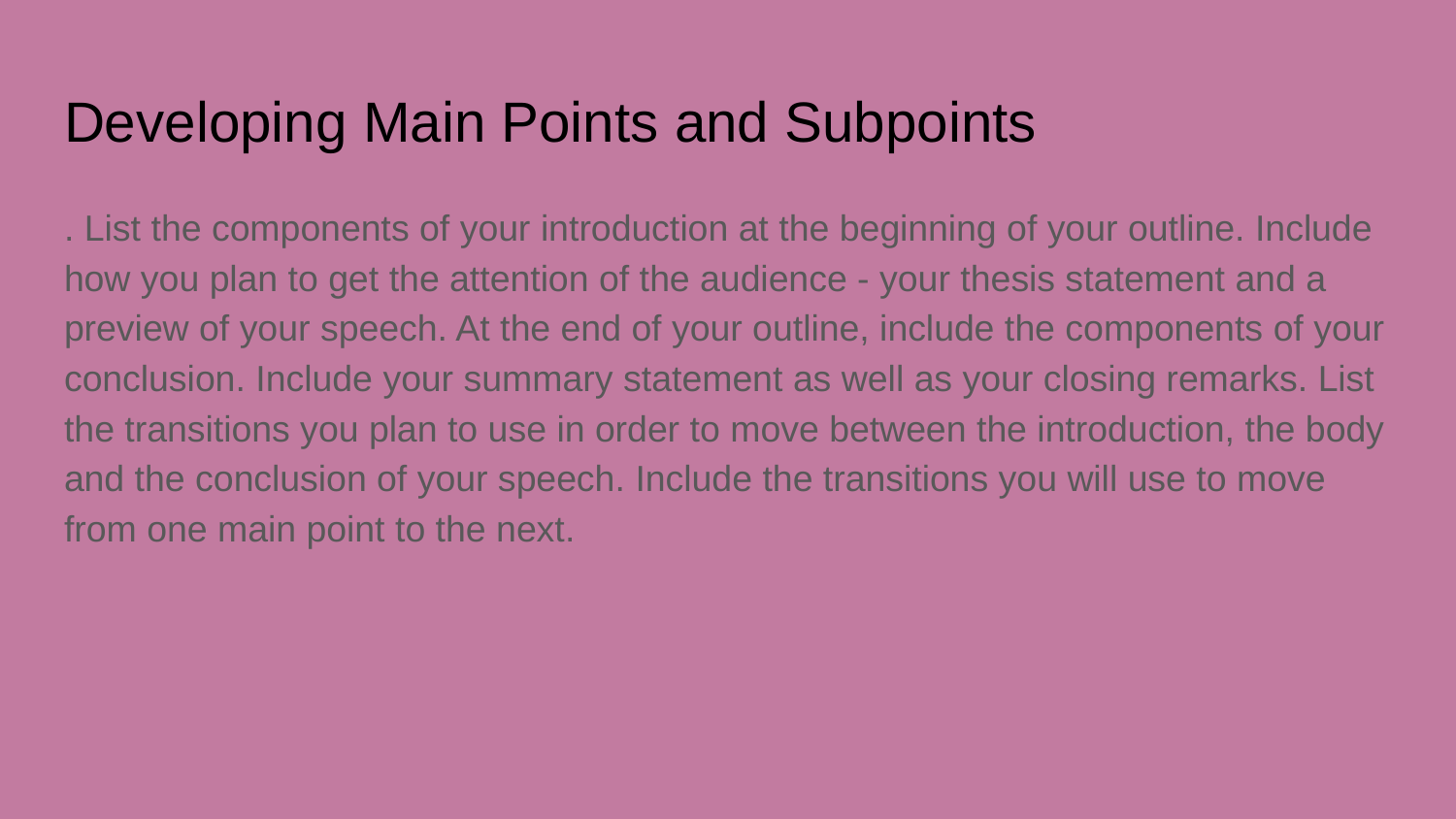

# Developing Main Points and Subpoints
. List the components of your introduction at the beginning of your outline. Include how you plan to get the attention of the audience - your thesis statement and a preview of your speech. At the end of your outline, include the components of your conclusion. Include your summary statement as well as your closing remarks. List the transitions you plan to use in order to move between the introduction, the body and the conclusion of your speech. Include the transitions you will use to move from one main point to the next.